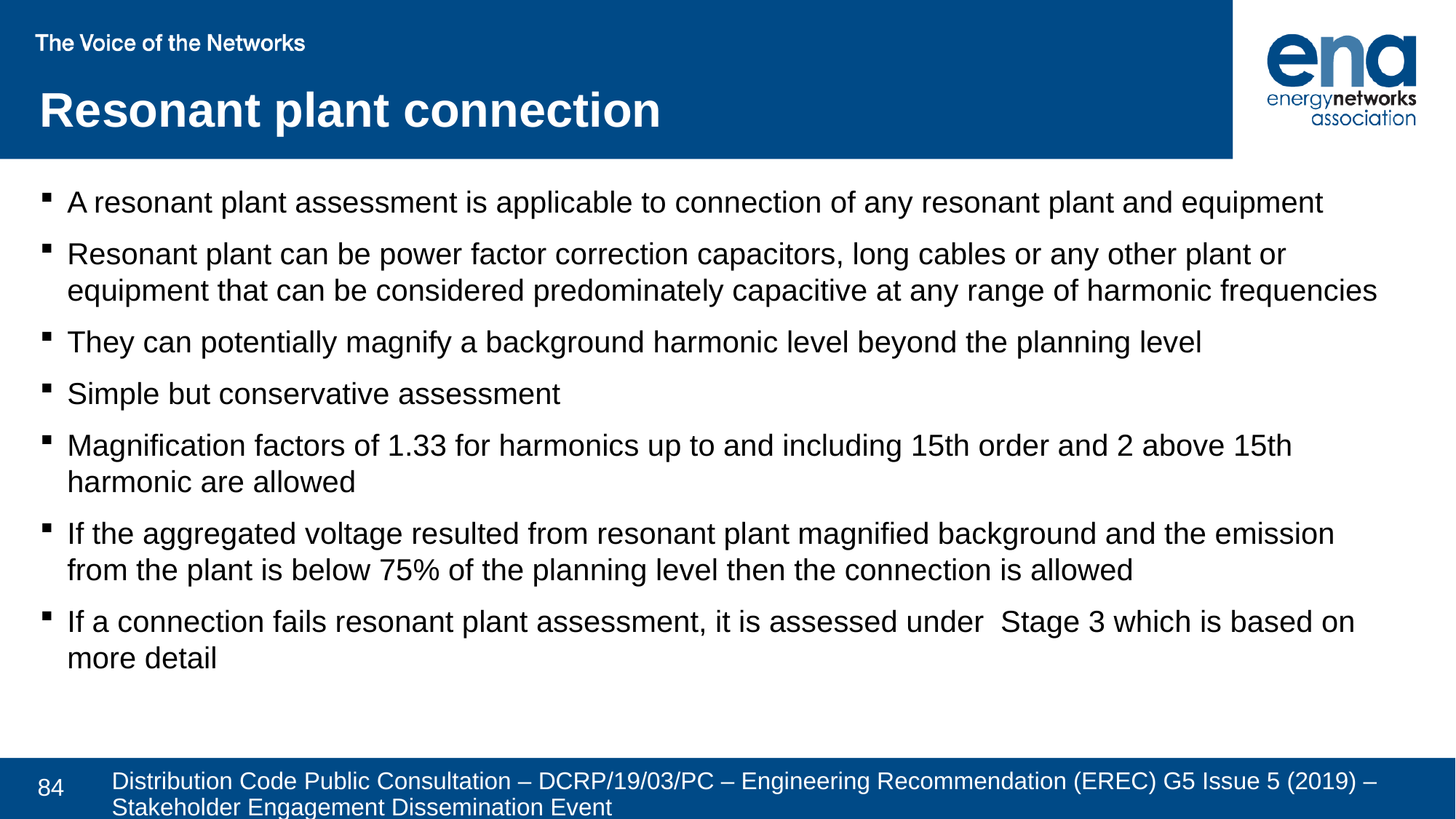

Resonant plant connection
A resonant plant assessment is applicable to connection of any resonant plant and equipment
Resonant plant can be power factor correction capacitors, long cables or any other plant or equipment that can be considered predominately capacitive at any range of harmonic frequencies
They can potentially magnify a background harmonic level beyond the planning level
Simple but conservative assessment
Magnification factors of 1.33 for harmonics up to and including 15th order and 2 above 15th harmonic are allowed
If the aggregated voltage resulted from resonant plant magnified background and the emission from the plant is below 75% of the planning level then the connection is allowed
If a connection fails resonant plant assessment, it is assessed under  Stage 3 which is based on more detail

Distribution Code Public Consultation – DCRP/19/03/PC – Engineering Recommendation (EREC) G5 Issue 5 (2019) – Stakeholder Engagement Dissemination Event
84